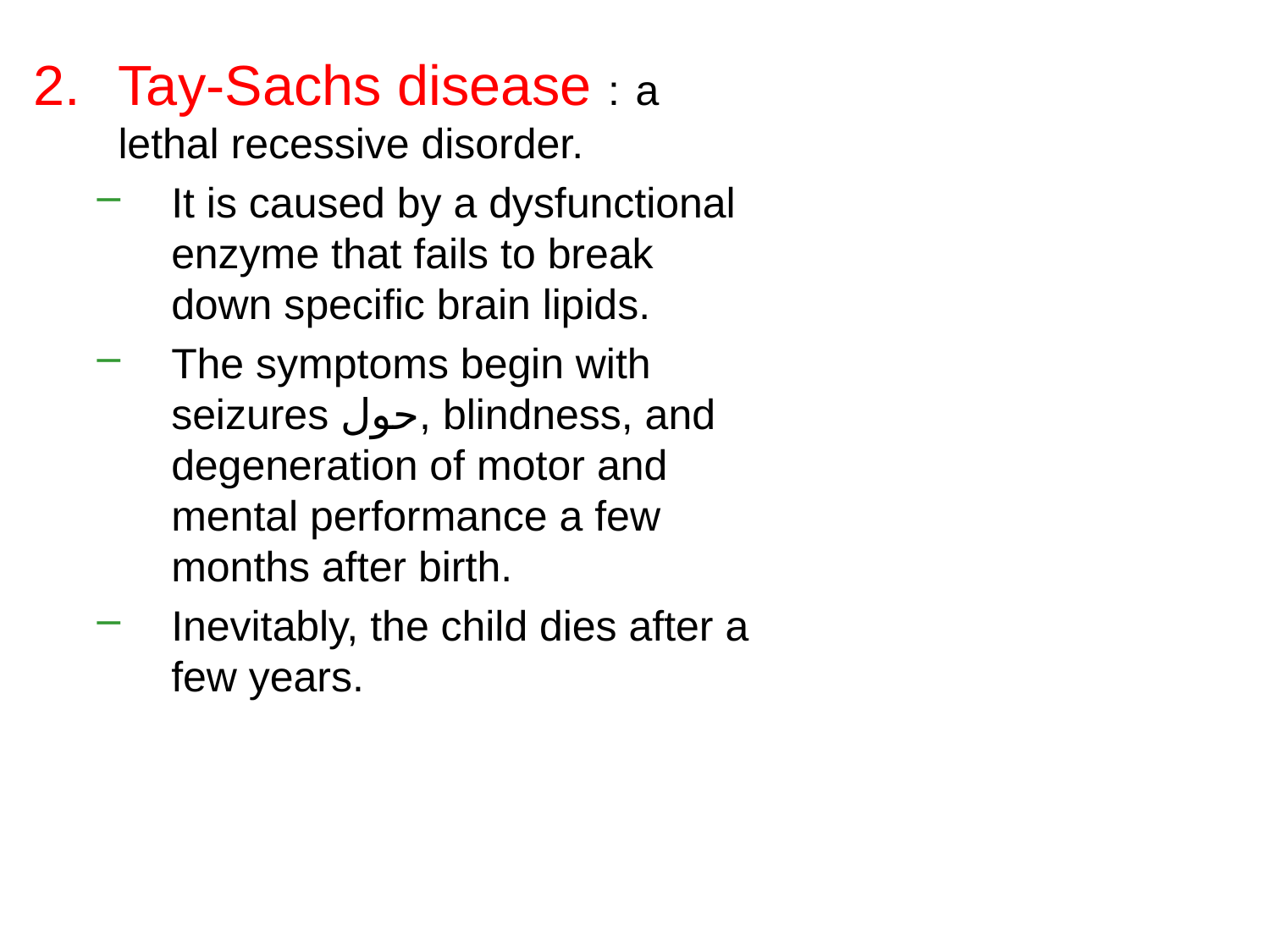

Tay-Sachs disease : a lethal recessive disorder.
It is caused by a dysfunctional enzyme that fails to break down specific brain lipids.
The symptoms begin with seizures حول, blindness, and degeneration of motor and mental performance a few months after birth.
Inevitably, the child dies after a few years.